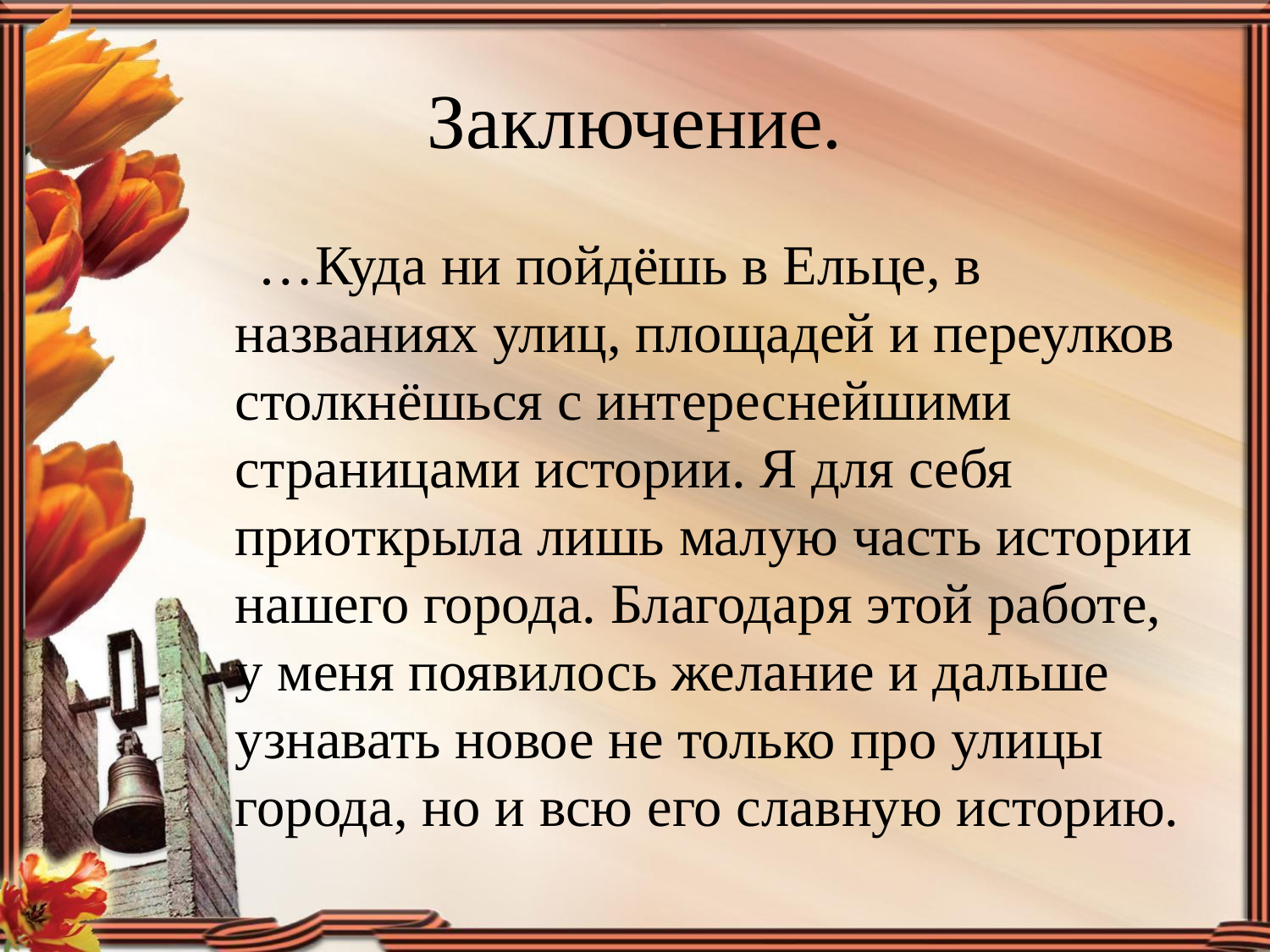

# Заключение.
     …Куда ни пойдёшь в Ельце, в названиях улиц, площадей и переулков столкнёшься с интереснейшими страницами истории. Я для себя приоткрыла лишь малую часть истории нашего города. Благодаря этой работе, у меня появилось желание и дальше узнавать новое не только про улицы города, но и всю его славную историю.